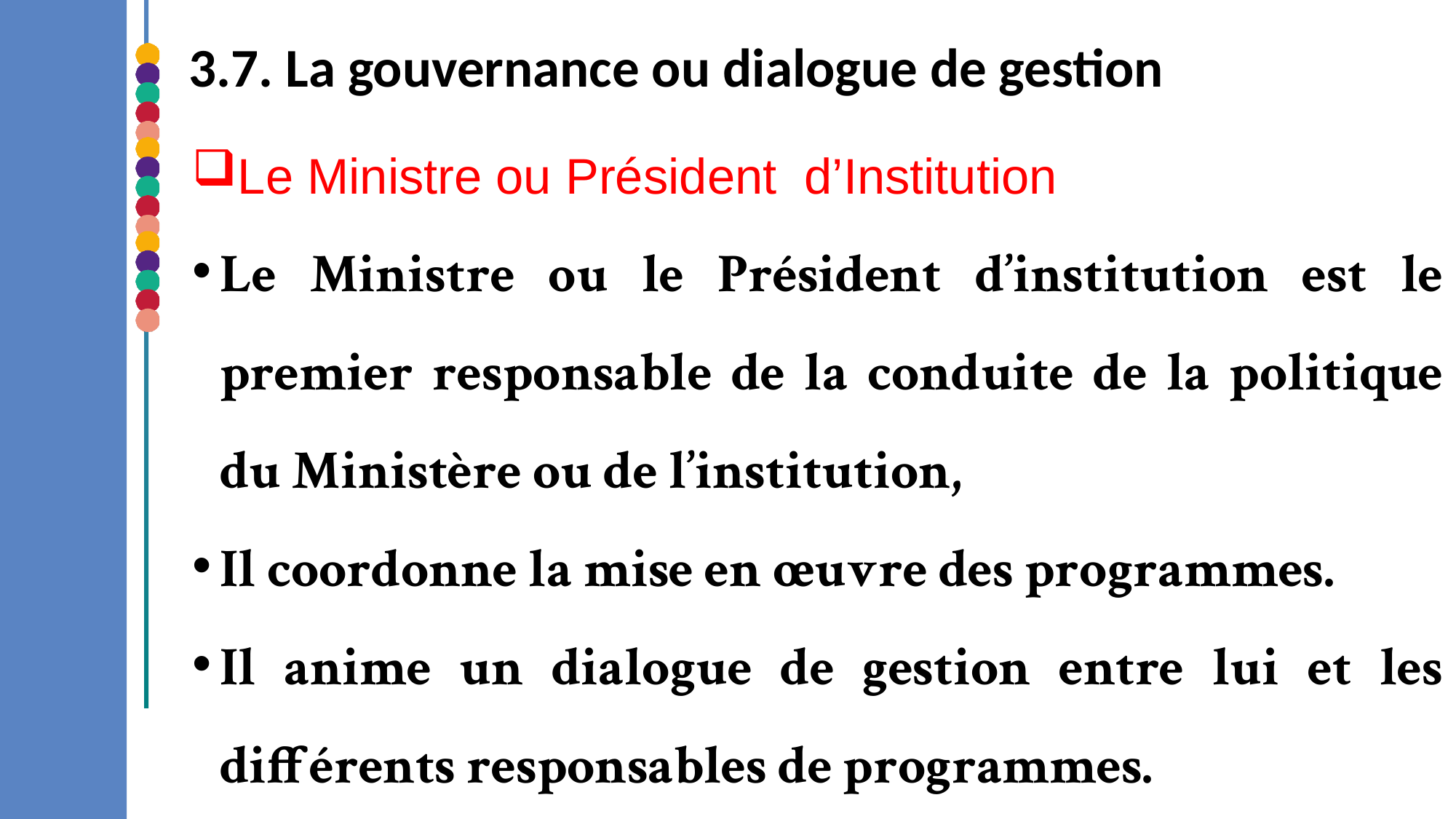

# 3.7. La gouvernance ou dialogue de gestion
Le Ministre ou Président  d’Institution
Le Ministre ou le Président d’institution est le premier responsable de la conduite de la politique du Ministère ou de l’institution,
Il coordonne la mise en œuvre des programmes.
Il anime un dialogue de gestion entre lui et les différents responsables de programmes.